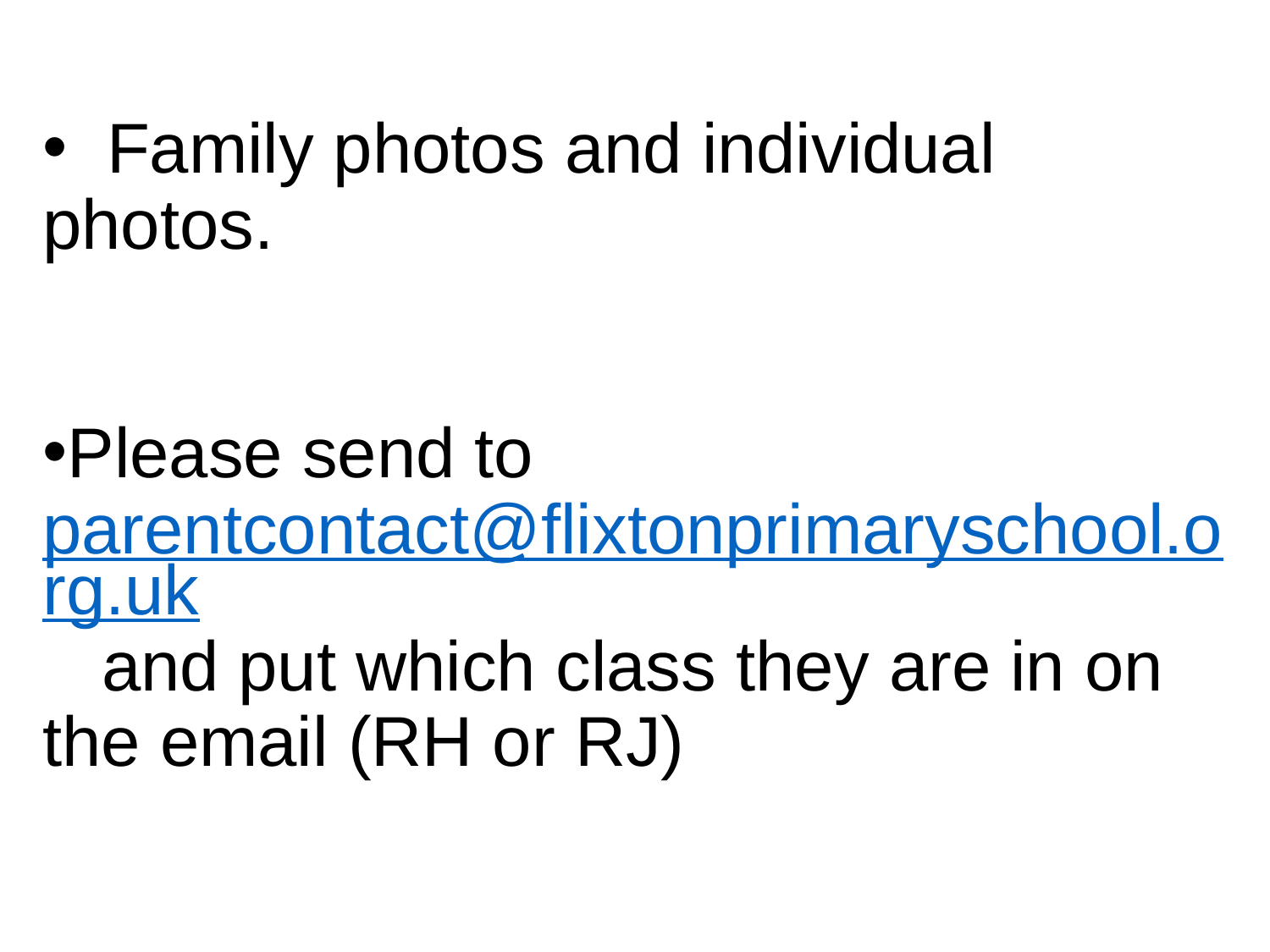

Family photos and individual photos.

Please send to parentcontact@flixtonprimaryschool.org.uk   and put which class they are in on the email (RH or RJ)